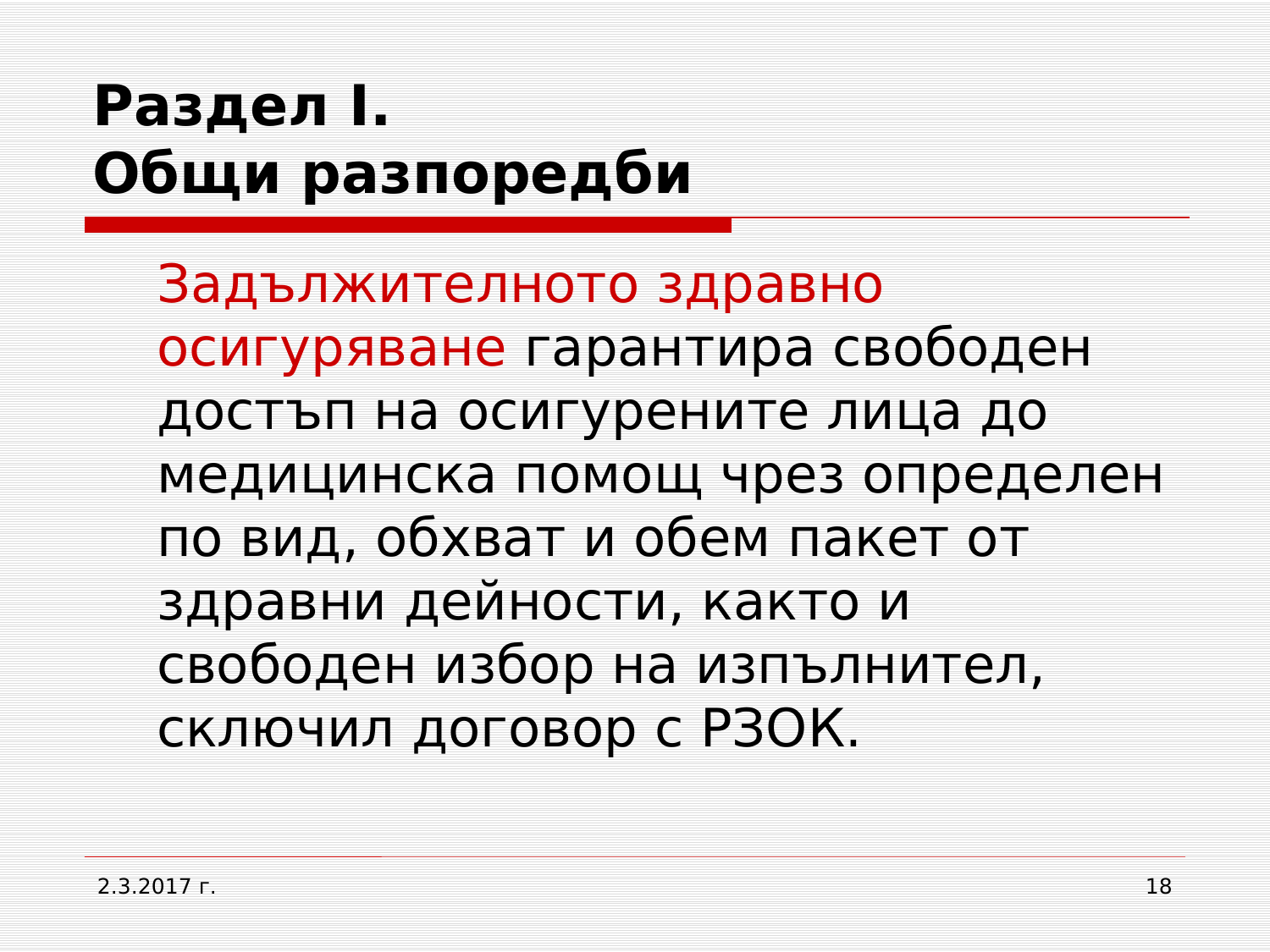

# Раздел I. Общи разпоредби
	Задължителното здравно осигуряване гарантира свободен достъп на осигурените лица до медицинска помощ чрез определен по вид, обхват и обем пакет от здравни дейности, както и свободен избор на изпълнител, сключил договор с РЗОК.
2.3.2017 г.
18